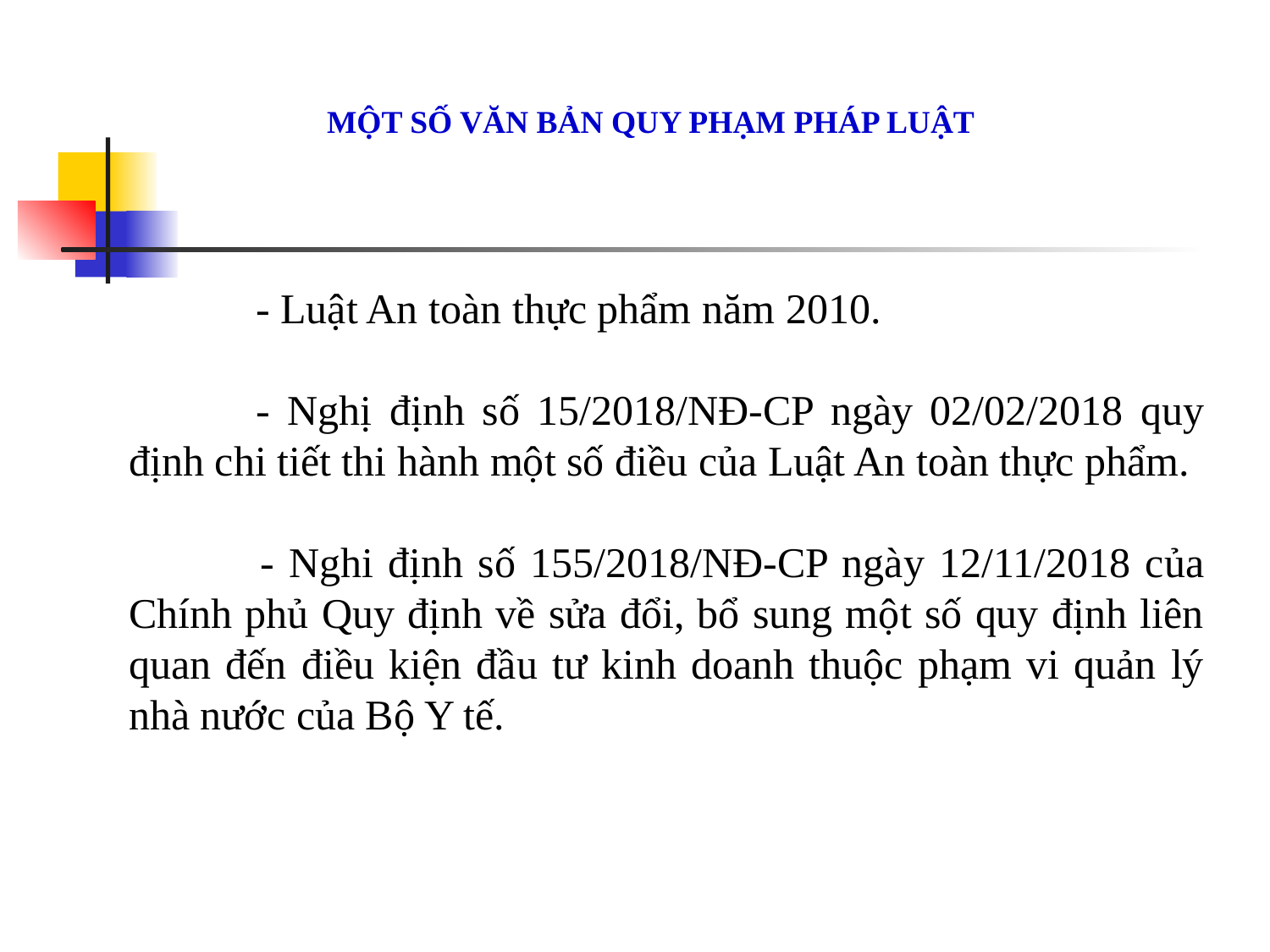

MỘT SỐ VĂN BẢN QUY PHẠM PHÁP LUẬT
		- Luật An toàn thực phẩm năm 2010.

		- Nghị định số 15/2018/NĐ-CP ngày 02/02/2018 quy định chi tiết thi hành một số điều của Luật An toàn thực phẩm.

 		- Nghi định số 155/2018/NĐ-CP ngày 12/11/2018 của Chính phủ Quy định về sửa đổi, bổ sung một số quy định liên quan đến điều kiện đầu tư kinh doanh thuộc phạm vi quản lý nhà nước của Bộ Y tế.